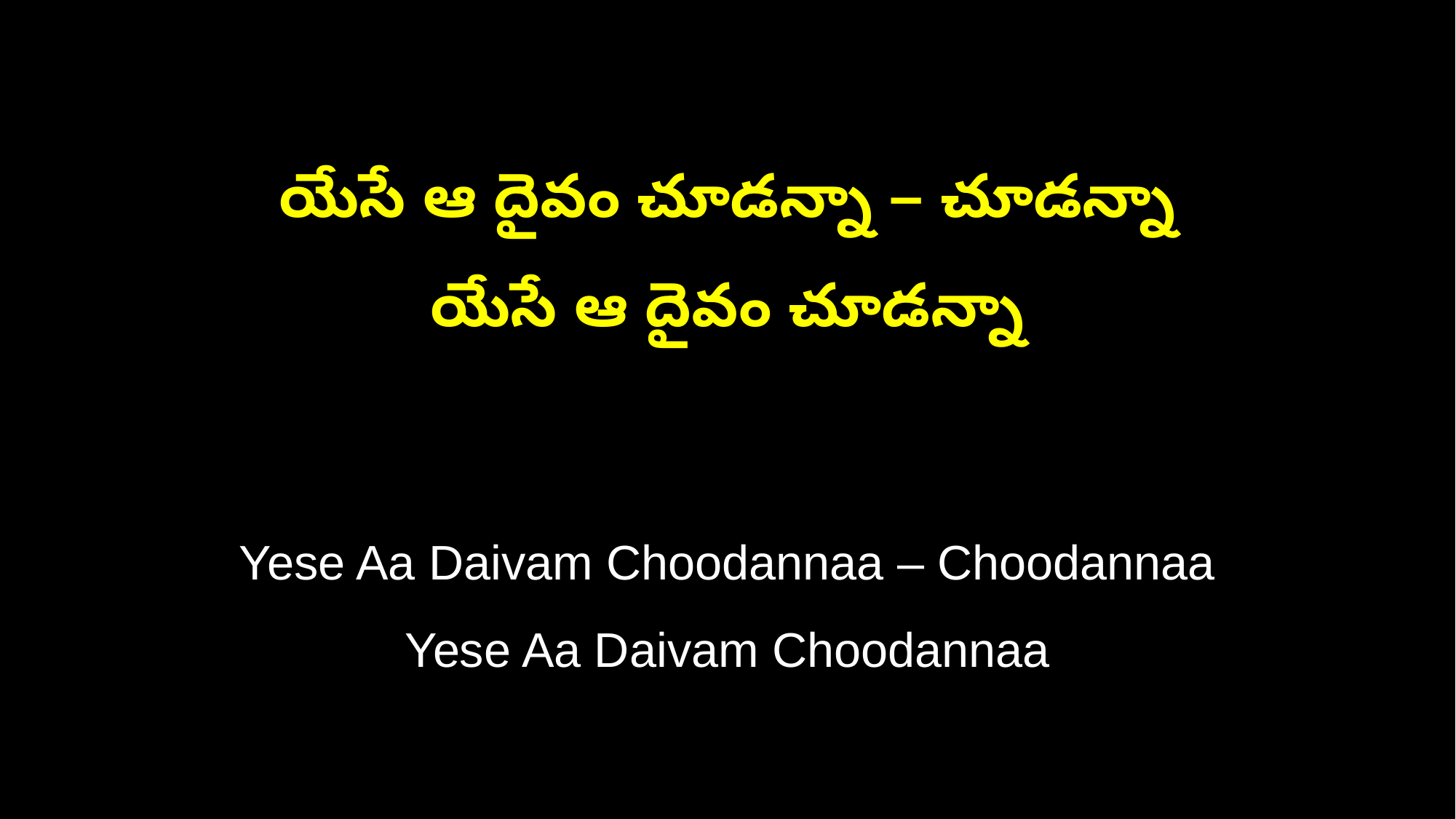

యేసే ఆ దైవం చూడన్నా – చూడన్నా
యేసే ఆ దైవం చూడన్నా
Yese Aa Daivam Choodannaa – Choodannaa
Yese Aa Daivam Choodannaa